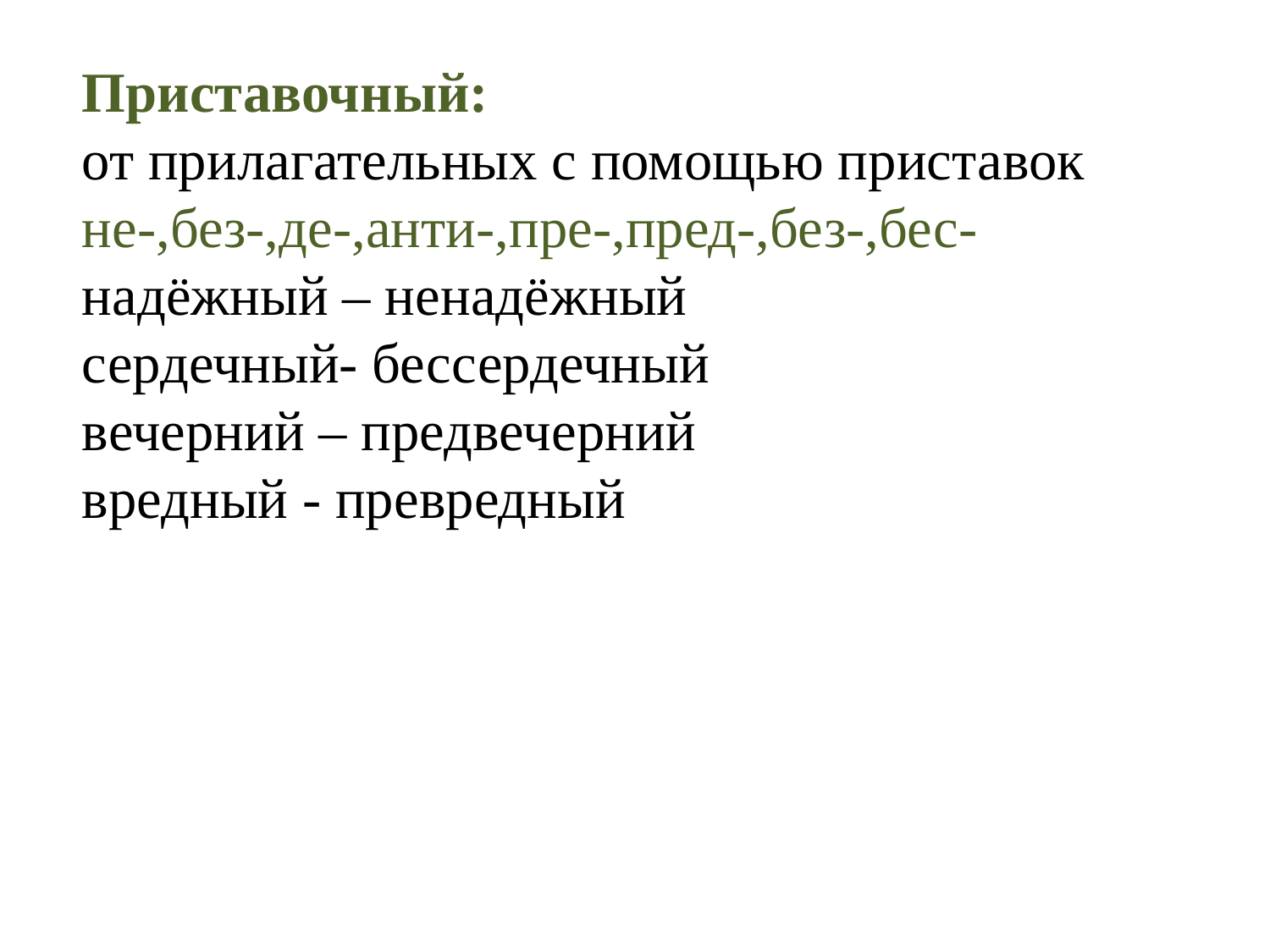

Приставочный:
от прилагательных с помощью приставок
не-,без-,де-,анти-,пре-,пред-,без-,бес-
надёжный – ненадёжный
сердечный- бессердечный
вечерний – предвечерний
вредный - превредный